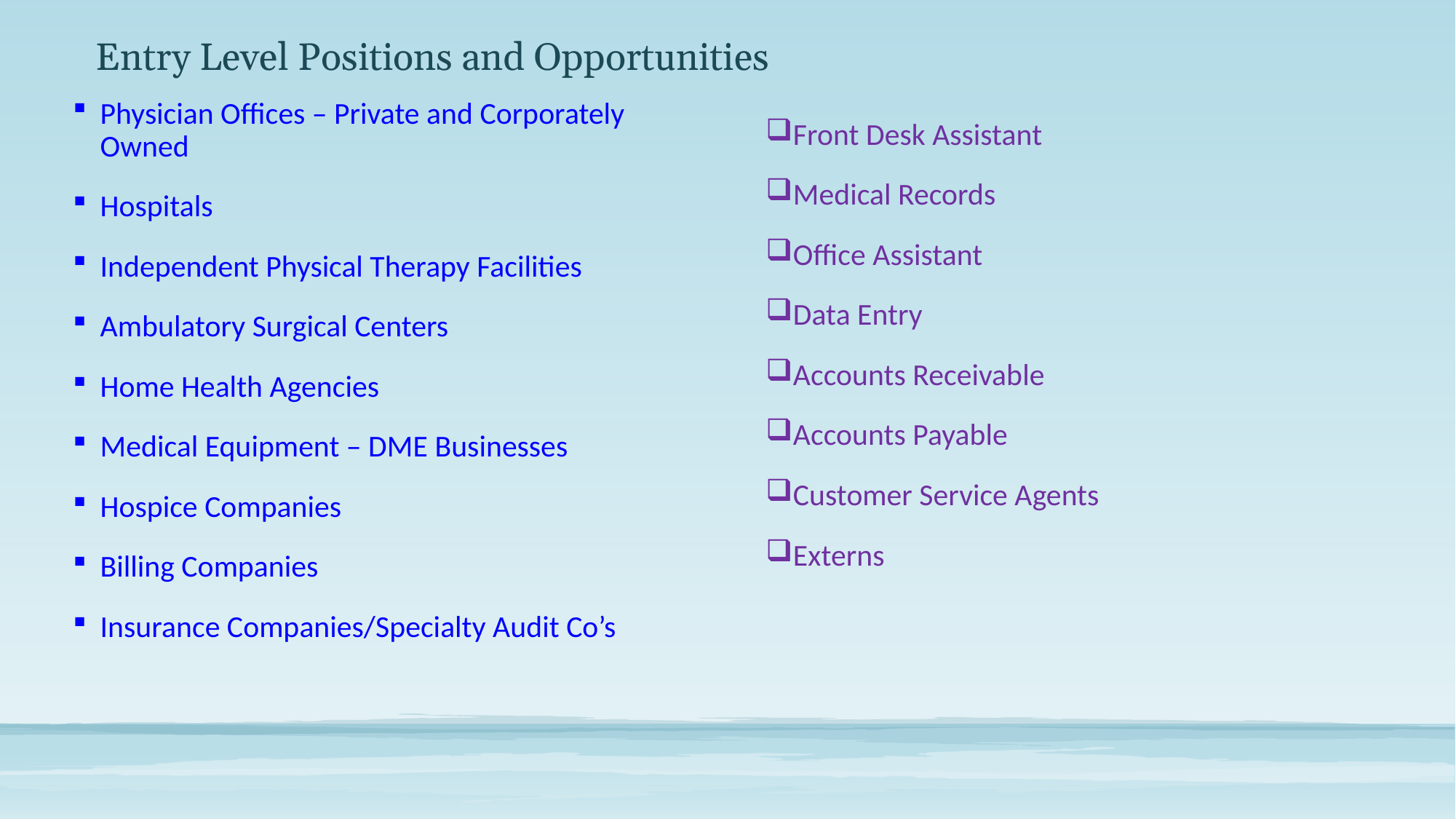

# Entry Level Positions and Opportunities
Physician Offices – Private and Corporately Owned
Hospitals
Independent Physical Therapy Facilities
Ambulatory Surgical Centers
Home Health Agencies
Medical Equipment – DME Businesses
Hospice Companies
Billing Companies
Insurance Companies/Specialty Audit Co’s
Front Desk Assistant
Medical Records
Office Assistant
Data Entry
Accounts Receivable
Accounts Payable
Customer Service Agents
Externs